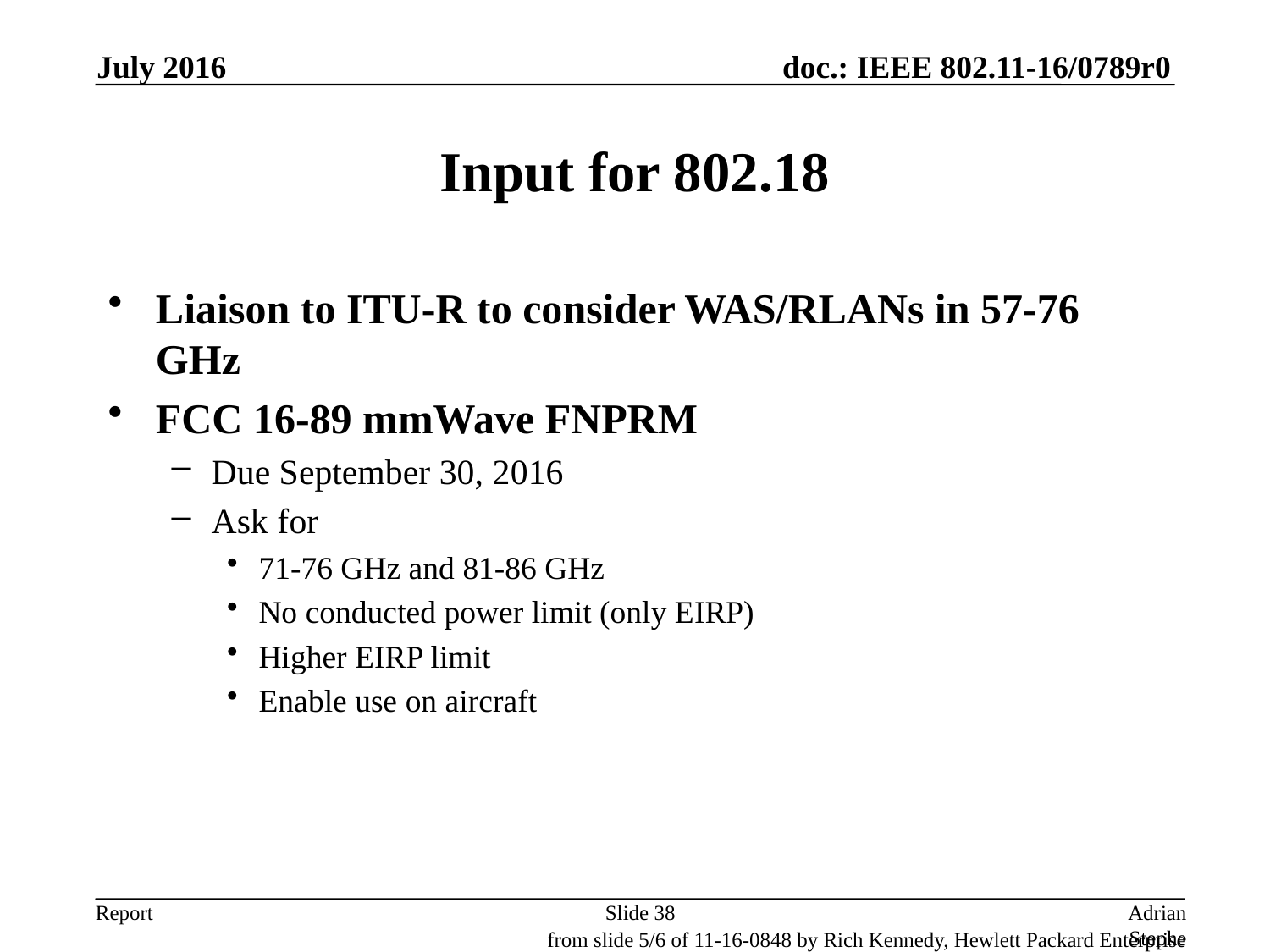

July 2016
# Input for 802.18
Liaison to ITU-R to consider WAS/RLANs in 57-76 GHz
FCC 16-89 mmWave FNPRM
Due September 30, 2016
Ask for
71-76 GHz and 81-86 GHz
No conducted power limit (only EIRP)
Higher EIRP limit
Enable use on aircraft
Slide 38
Adrian Stephens, Intel Corporation
from slide 5/6 of 11-16-0848 by Rich Kennedy, Hewlett Packard Enterprise